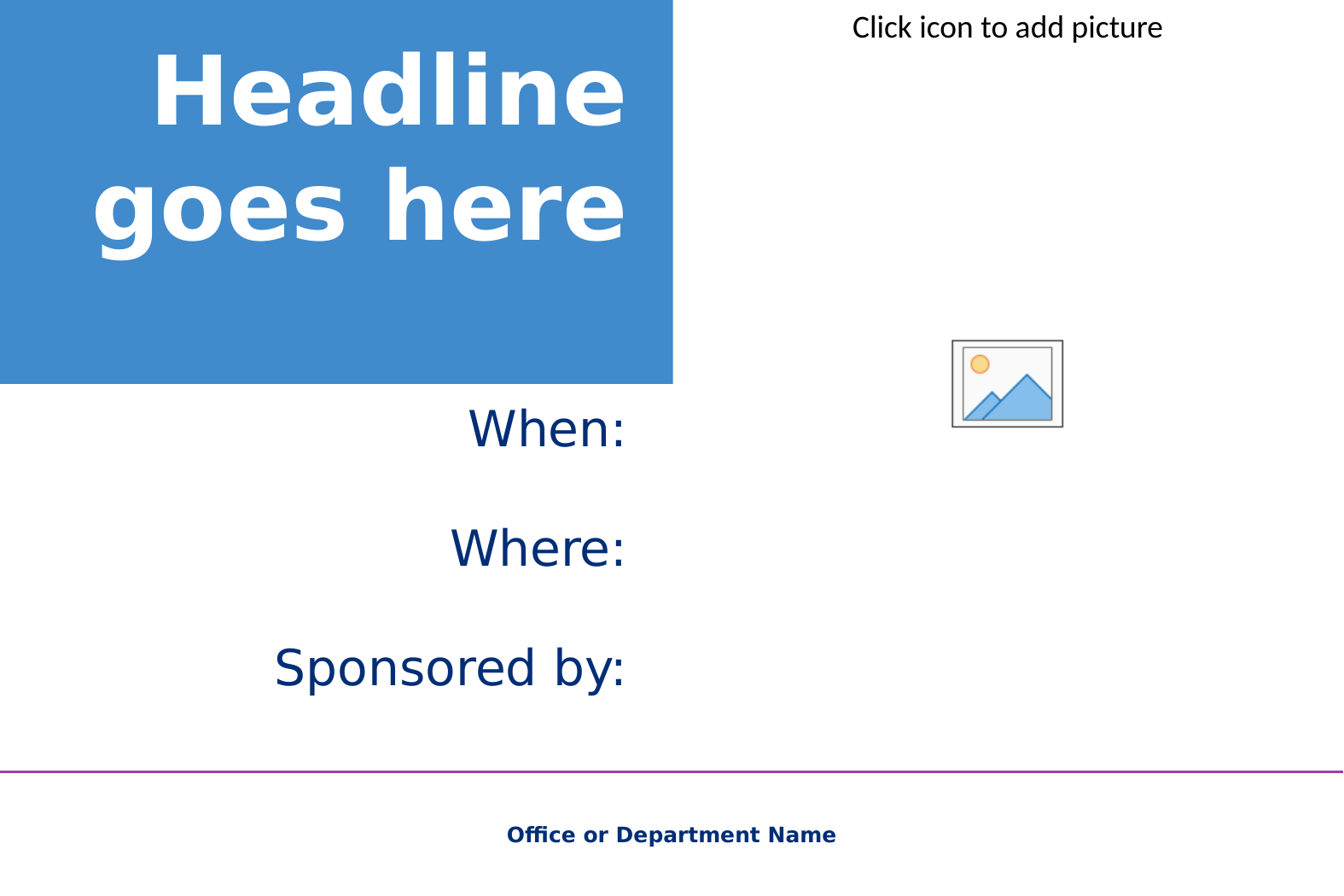

Headline goes here
When:
Where:

Sponsored by:

Office or Department Name